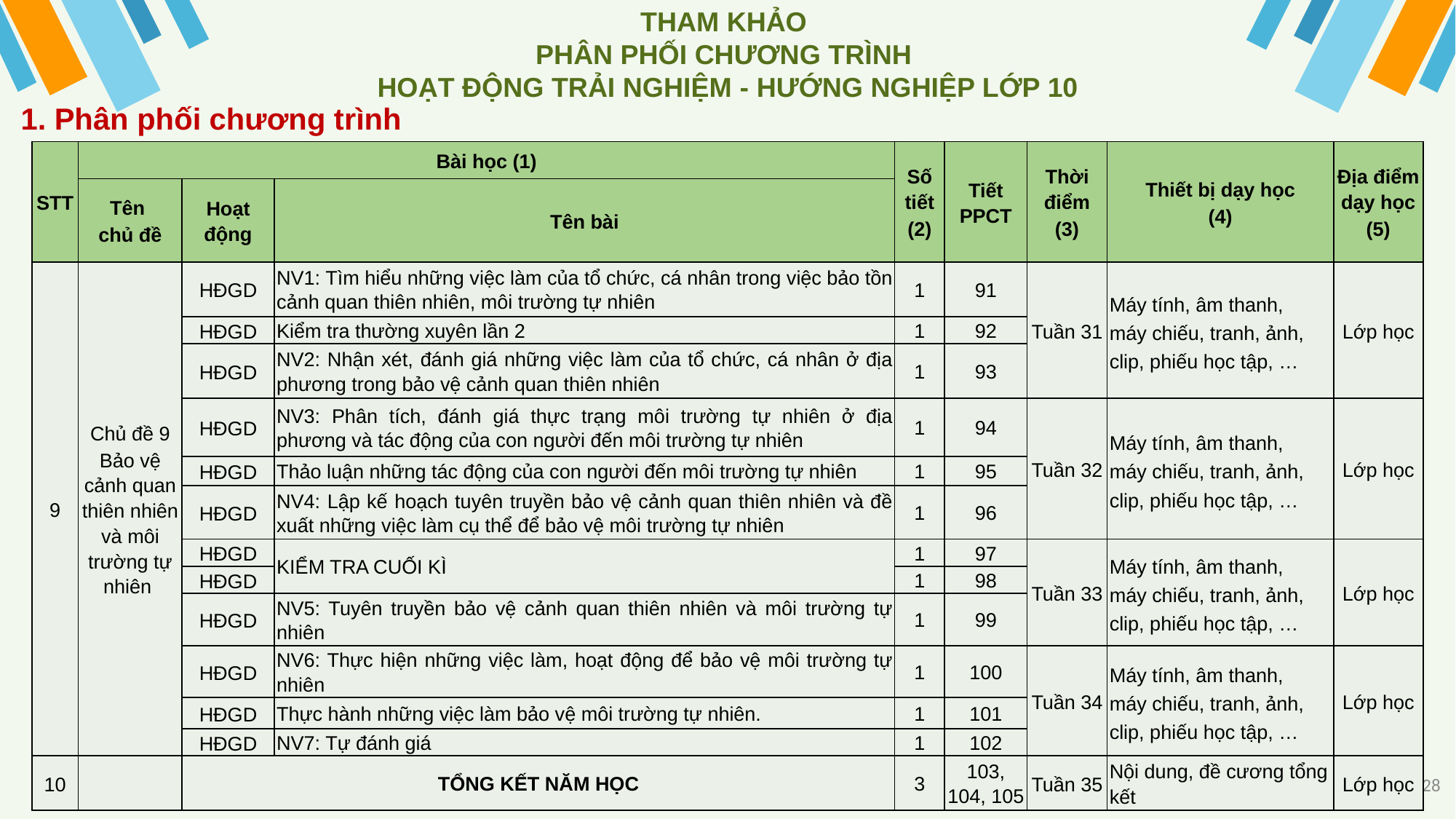

THAM KHẢO
PHÂN PHỐI CHƯƠNG TRÌNH
HOẠT ĐỘNG TRẢI NGHIỆM - HƯỚNG NGHIỆP LỚP 10
1. Phân phối chương trình
| STT | Bài học (1) |  |  | Số tiết (2) | Tiết PPCT | Thời điểm (3) | Thiết bị dạy học (4) | Địa điểm dạy học (5) |
| --- | --- | --- | --- | --- | --- | --- | --- | --- |
|  | Tên chủ đề | Hoạt động | Tên bài |  |  |  |  |  |
| 9 | Chủ đề 9 Bảo vệ cảnh quan thiên nhiên và môi trường tự nhiên | HĐGD | NV1: Tìm hiểu những việc làm của tổ chức, cá nhân trong việc bảo tồn cảnh quan thiên nhiên, môi trường tự nhiên | 1 | 91 | Tuần 31 | Máy tính, âm thanh, máy chiếu, tranh, ảnh, clip, phiếu học tập, … | Lớp học |
|  |  | HĐGD | Kiểm tra thường xuyên lần 2 | 1 | 92 |  |  |  |
|  |  | HĐGD | NV2: Nhận xét, đánh giá những việc làm của tổ chức, cá nhân ở địa phương trong bảo vệ cảnh quan thiên nhiên | 1 | 93 |  |  |  |
|  |  | HĐGD | NV3: Phân tích, đánh giá thực trạng môi trường tự nhiên ở địa phương và tác động của con người đến môi trường tự nhiên | 1 | 94 | Tuần 32 | Máy tính, âm thanh, máy chiếu, tranh, ảnh, clip, phiếu học tập, … | Lớp học |
|  |  | HĐGD | Thảo luận những tác động của con người đến môi trường tự nhiên | 1 | 95 |  |  |  |
|  |  | HĐGD | NV4: Lập kế hoạch tuyên truyền bảo vệ cảnh quan thiên nhiên và đề xuất những việc làm cụ thể để bảo vệ môi trường tự nhiên | 1 | 96 |  |  |  |
|  |  | HĐGD | KIỂM TRA CUỐI KÌ | 1 | 97 | Tuần 33 | Máy tính, âm thanh, máy chiếu, tranh, ảnh, clip, phiếu học tập, … | Lớp học |
|  |  | HĐGD |  | 1 | 98 |  |  |  |
|  |  | HĐGD | NV5: Tuyên truyền bảo vệ cảnh quan thiên nhiên và môi trường tự nhiên | 1 | 99 |  |  |  |
|  |  | HĐGD | NV6: Thực hiện những việc làm, hoạt động để bảo vệ môi trường tự nhiên | 1 | 100 | Tuần 34 | Máy tính, âm thanh, máy chiếu, tranh, ảnh, clip, phiếu học tập, … | Lớp học |
|  |  | HĐGD | Thực hành những việc làm bảo vệ môi trường tự nhiên. | 1 | 101 |  |  |  |
|  |  | HĐGD | NV7: Tự đánh giá | 1 | 102 |  |  |  |
| 10 |  | TỔNG KẾT NĂM HỌC |  | 3 | 103, 104, 105 | Tuần 35 | Nội dung, đề cương tổng kết | Lớp học |
28